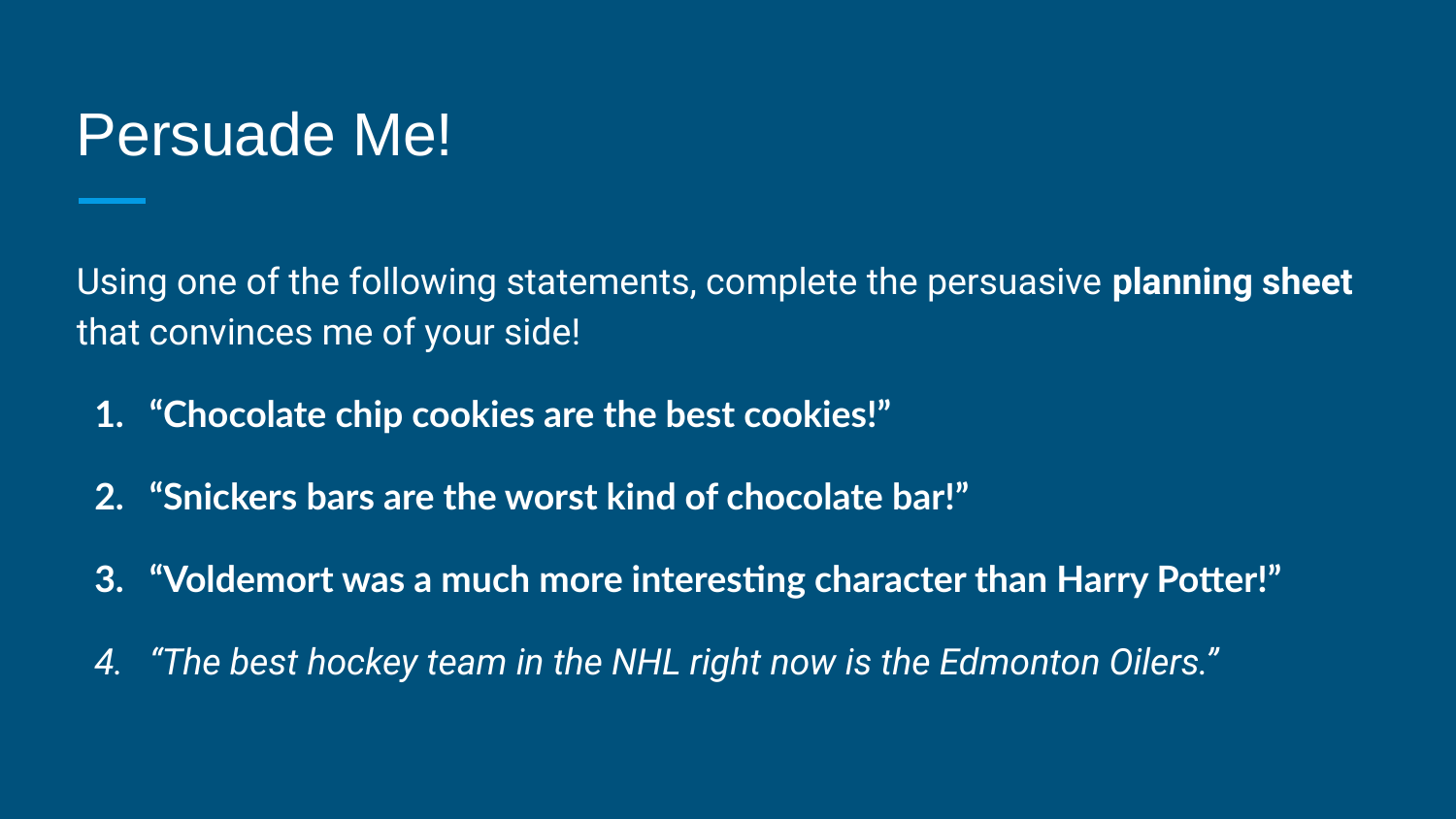

# Persuade Me!
Using one of the following statements, complete the persuasive planning sheet that convinces me of your side!
“Chocolate chip cookies are the best cookies!”
“Snickers bars are the worst kind of chocolate bar!”
“Voldemort was a much more interesting character than Harry Potter!”
“The best hockey team in the NHL right now is the Edmonton Oilers.”